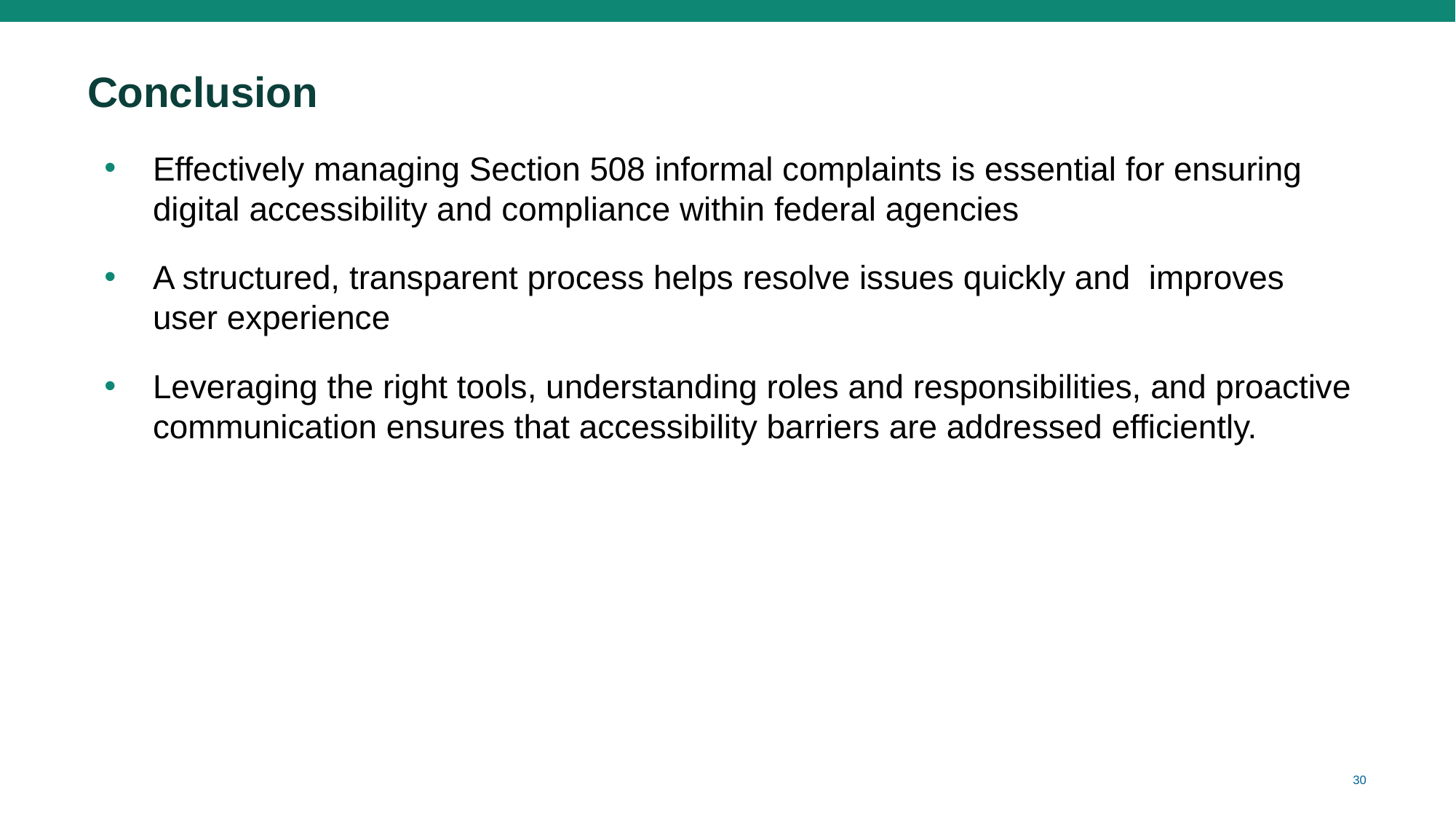

# Conclusion
Effectively managing Section 508 informal complaints is essential for ensuring digital accessibility and compliance within federal agencies
A structured, transparent process helps resolve issues quickly and  improves user experience
Leveraging the right tools, understanding roles and responsibilities, and proactive communication ensures that accessibility barriers are addressed efficiently.

30